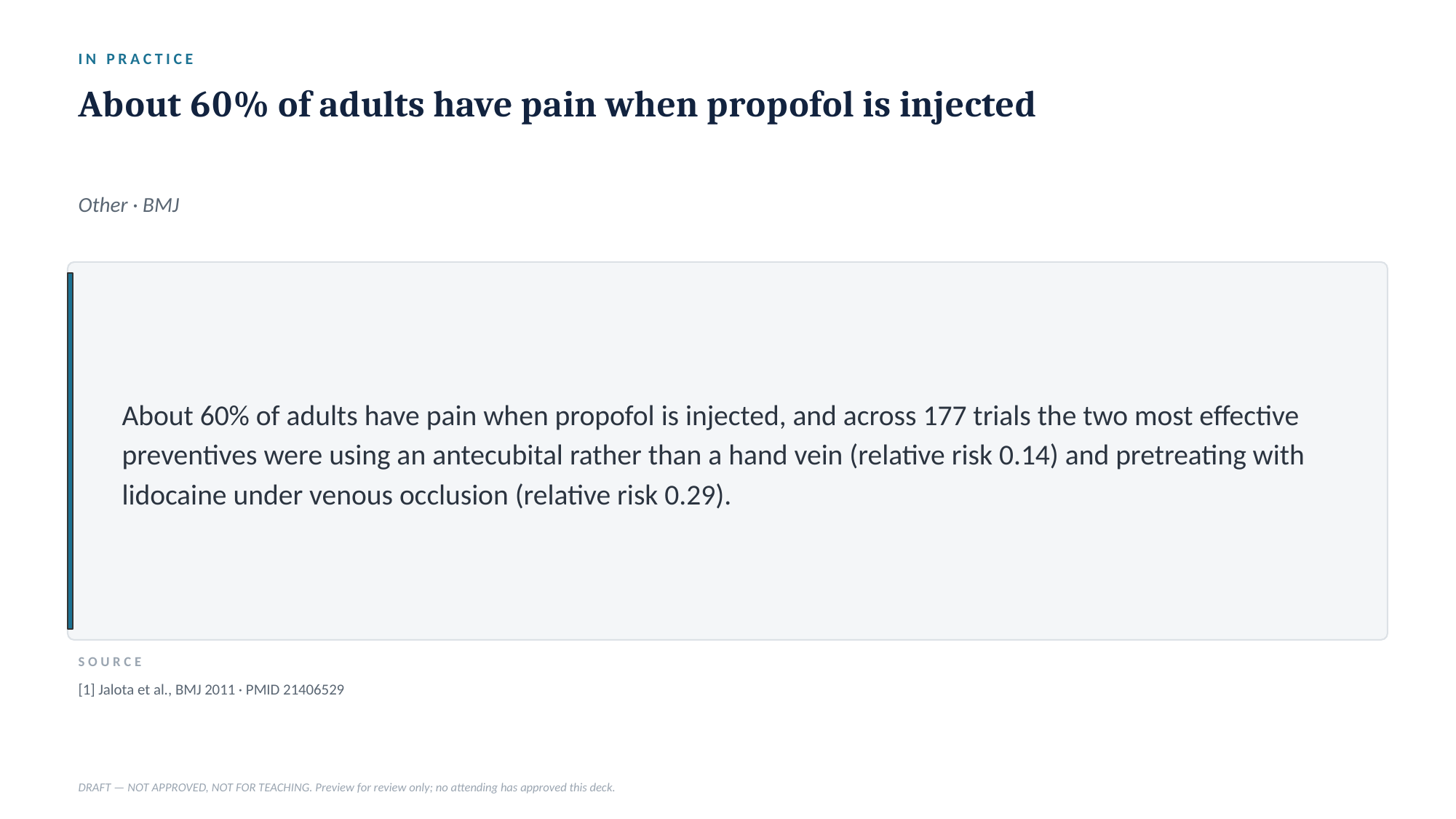

IN PRACTICE
About 60% of adults have pain when propofol is injected
Other · BMJ

About 60% of adults have pain when propofol is injected, and across 177 trials the two most effective preventives were using an antecubital rather than a hand vein (relative risk 0.14) and pretreating with lidocaine under venous occlusion (relative risk 0.29).
SOURCE
[1] Jalota et al., BMJ 2011 · PMID 21406529
DRAFT — NOT APPROVED, NOT FOR TEACHING. Preview for review only; no attending has approved this deck.